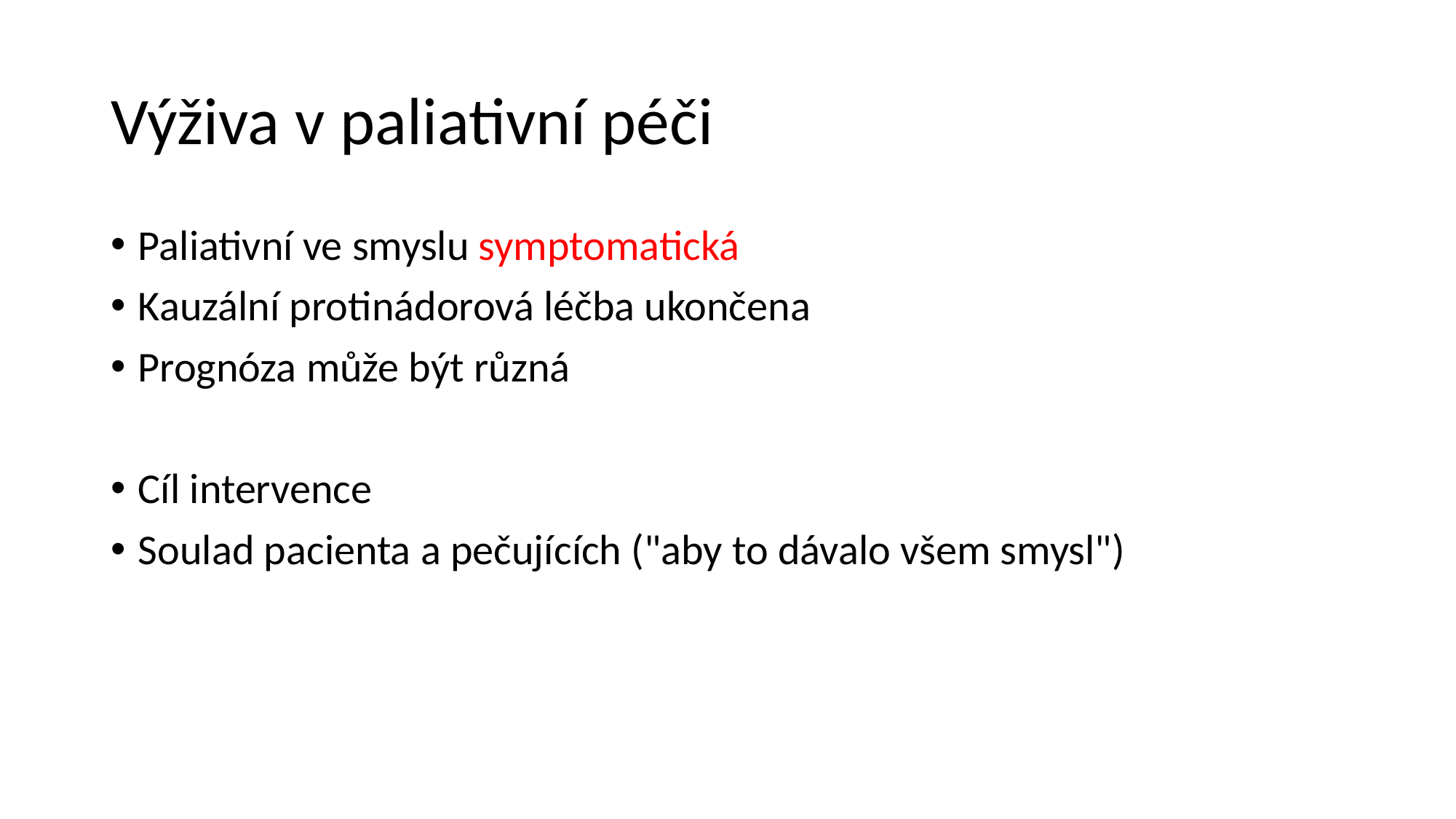

# Výživa v paliativní péči
Paliativní ve smyslu symptomatická
Kauzální protinádorová léčba ukončena
Prognóza může být různá

Cíl intervence
Soulad pacienta a pečujících ("aby to dávalo všem smysl")